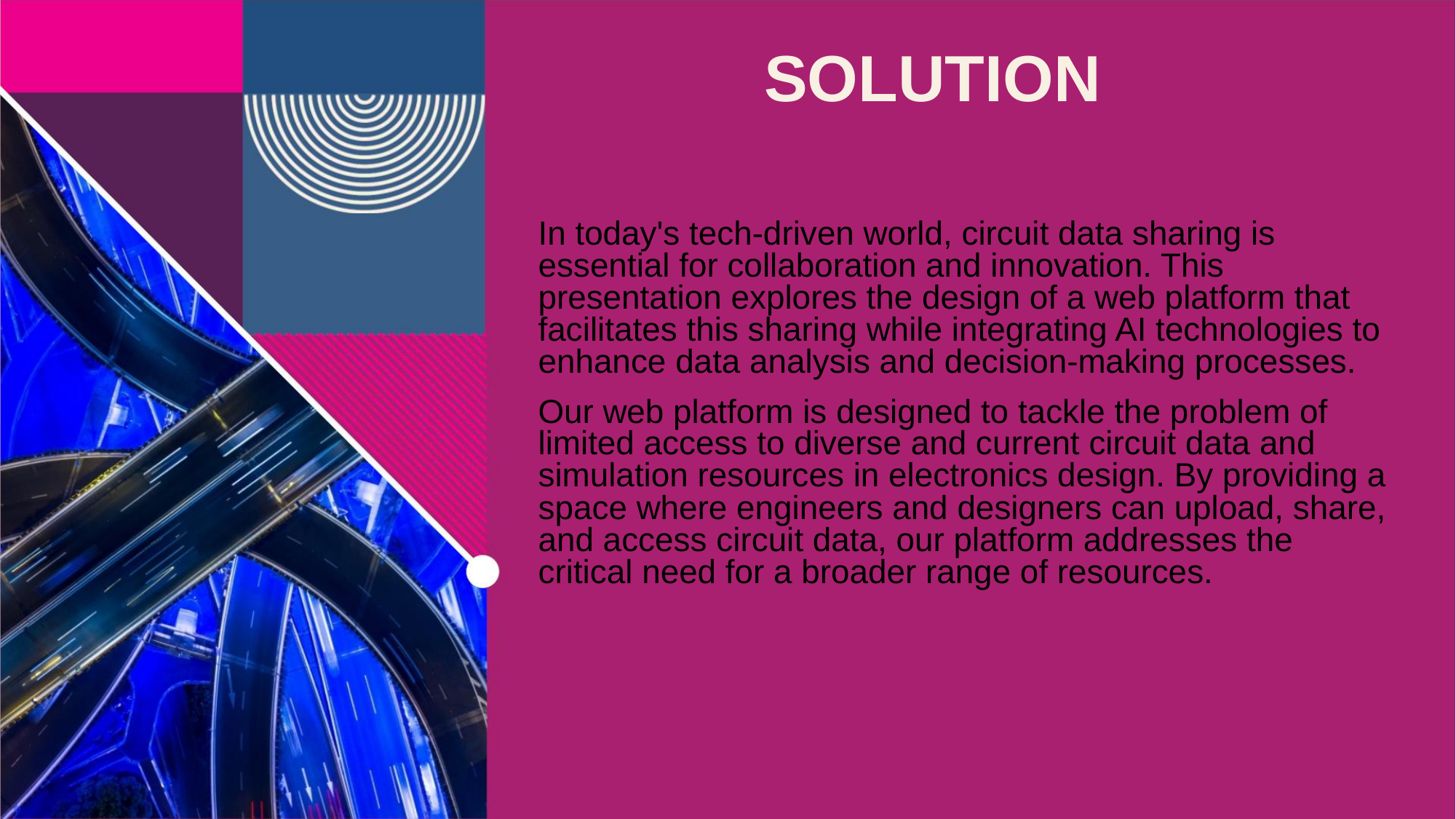

SOLUTION
In today's tech-driven world, circuit data sharing is
essential for collaboration and innovation. This
presentation explores the design of a web platform that
facilitates this sharing while integrating AI technologies to
enhance data analysis and decision-making processes.
Our web platform is designed to tackle the problem of
limited access to diverse and current circuit data and
simulation resources in electronics design. By providing a
space where engineers and designers can upload, share,
and access circuit data, our platform addresses the
critical need for a broader range of resources.